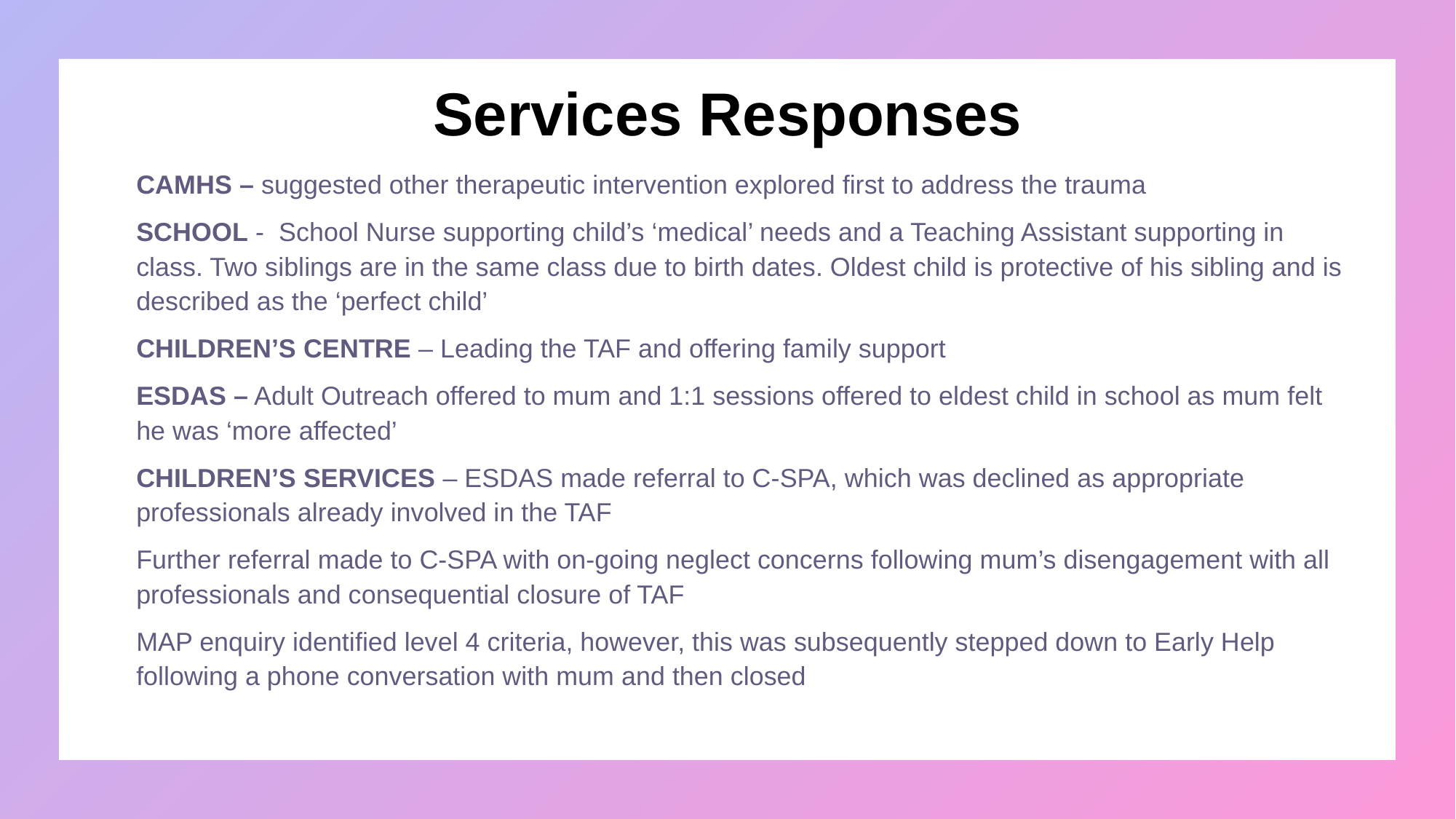

# Services Responses
CAMHS – suggested other therapeutic intervention explored first to address the trauma
SCHOOL -  School Nurse supporting child’s ‘medical’ needs and a Teaching Assistant supporting in class. Two siblings are in the same class due to birth dates. Oldest child is protective of his sibling and is described as the ‘perfect child’
CHILDREN’S CENTRE – Leading the TAF and offering family support
ESDAS – Adult Outreach offered to mum and 1:1 sessions offered to eldest child in school as mum felt he was ‘more affected’
CHILDREN’S SERVICES – ESDAS made referral to C-SPA, which was declined as appropriate professionals already involved in the TAF
Further referral made to C-SPA with on-going neglect concerns following mum’s disengagement with all professionals and consequential closure of TAF
MAP enquiry identified level 4 criteria, however, this was subsequently stepped down to Early Help following a phone conversation with mum and then closed